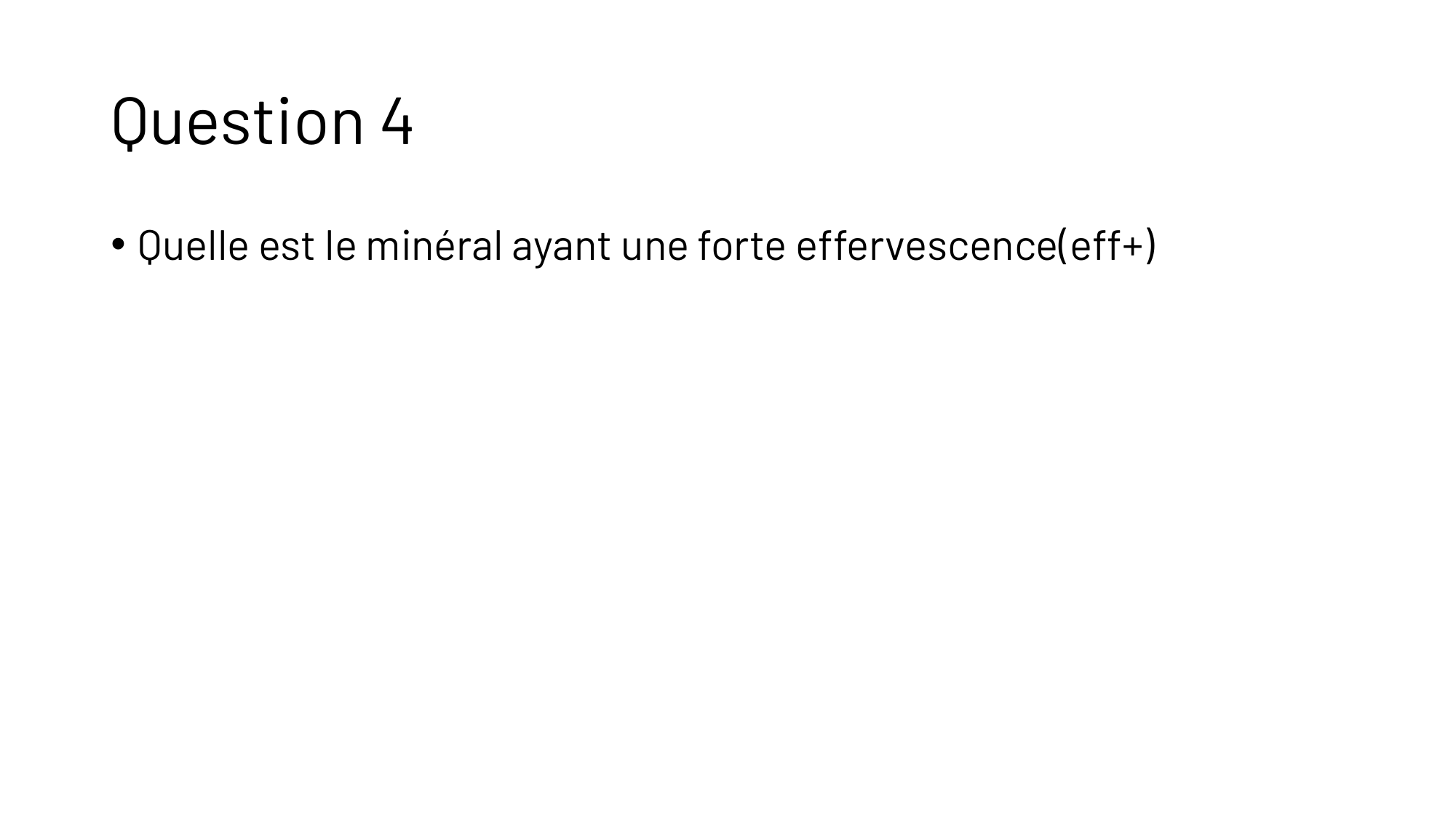

# Question 4
Quelle est le minéral ayant une forte effervescence(eff+)